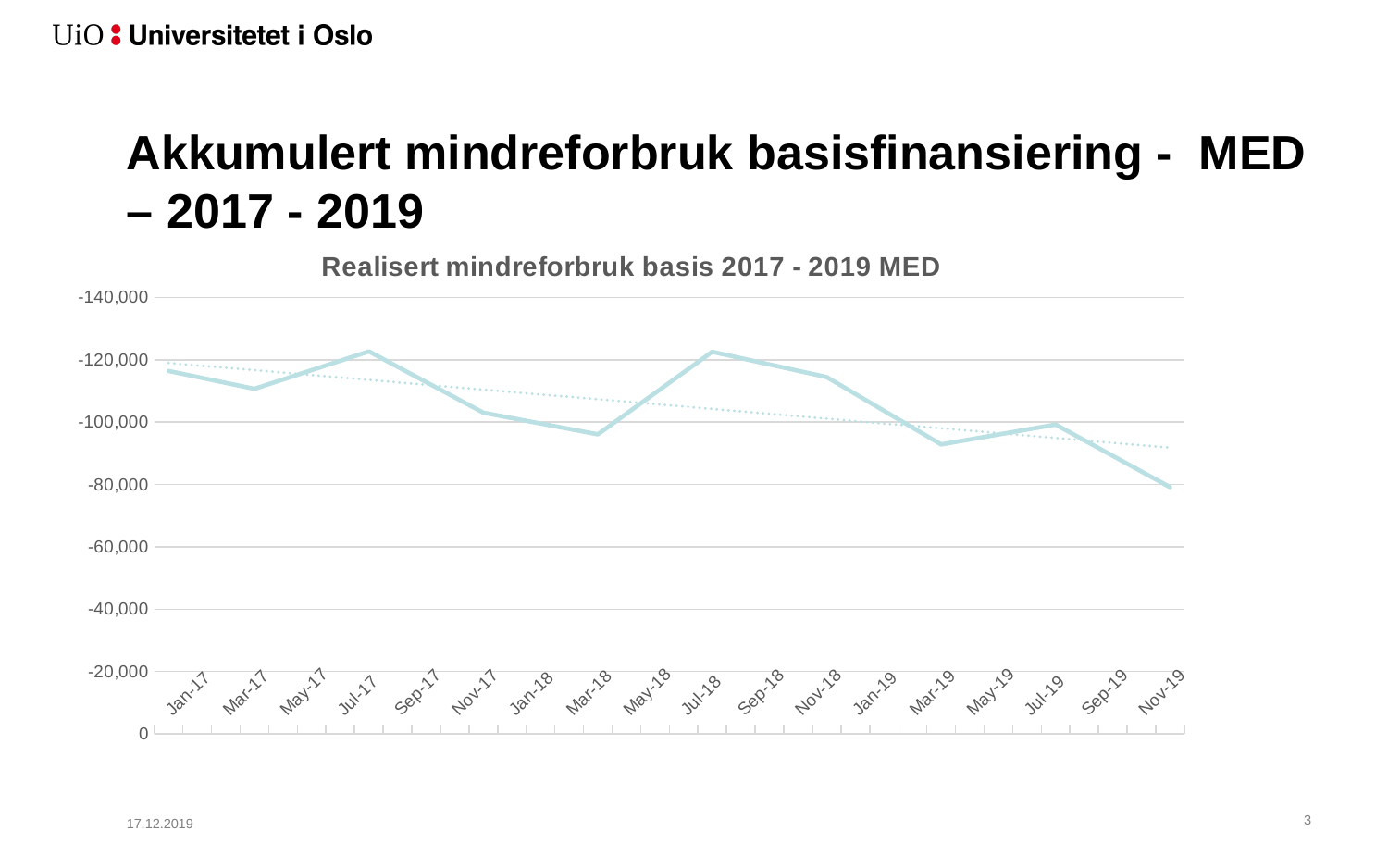

# Akkumulert mindreforbruk basisfinansiering -  MED – 2017 - 2019

### Chart: Realisert mindreforbruk basis 2017 - 2019 MED

| Category |  |
|---|---|
| 42736 | -116435.0 |
| 42826 | -110709.0 |
| 42948 | -122694.0 |
| 43070 | -103038.0 |
| 43191 | -96099.0 |
| 43313 | -122569.0 |
| 43435 | -114475.0 |
| 43556 | -92863.0 |
| 43678 | -99241.0 |
| 43800 | -79153.0 |
3
17.12.2019